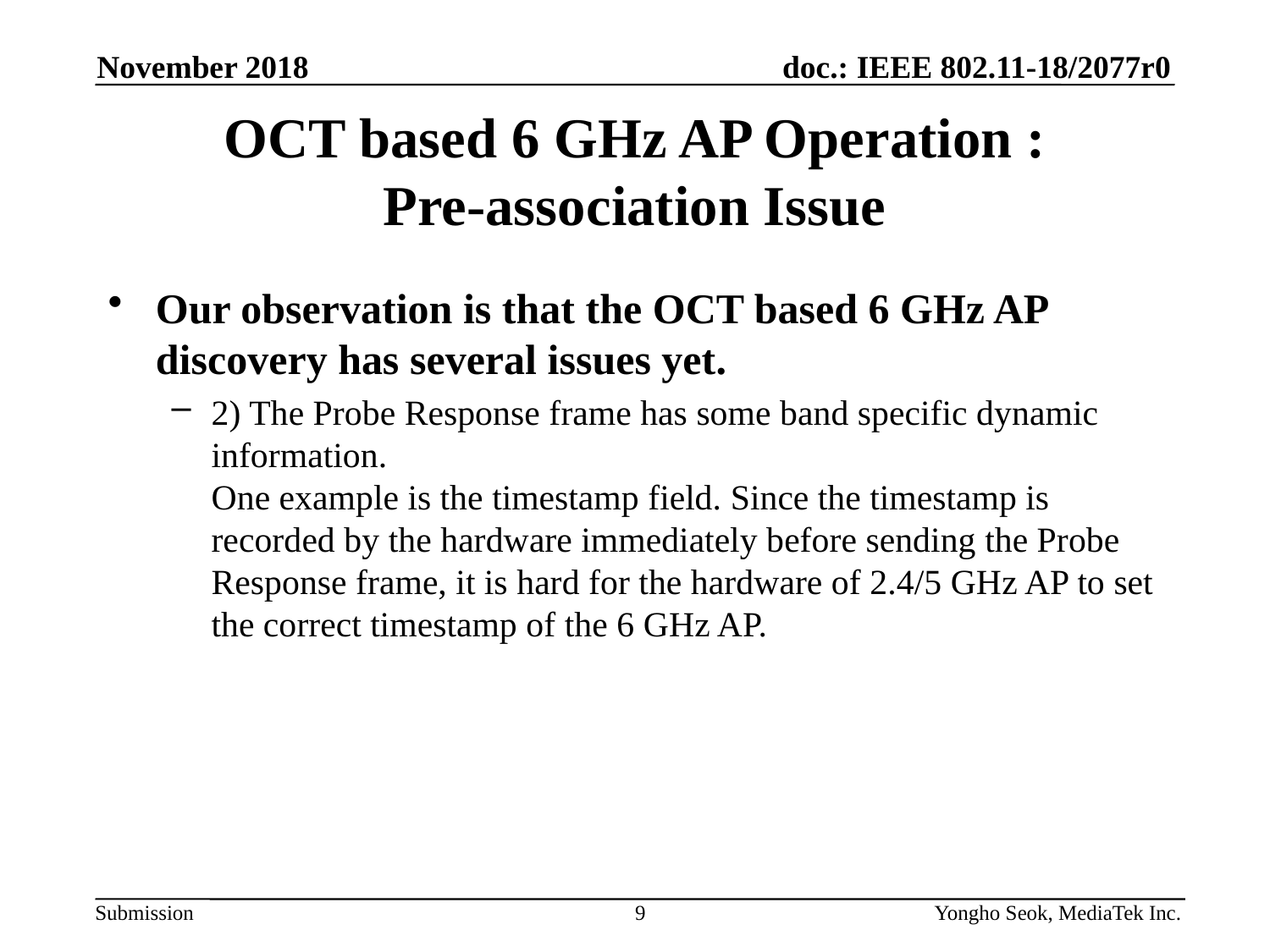

November 2018
# OCT based 6 GHz AP Operation : Pre-association Issue
Our observation is that the OCT based 6 GHz AP discovery has several issues yet.
2) The Probe Response frame has some band specific dynamic information.
One example is the timestamp field. Since the timestamp is recorded by the hardware immediately before sending the Probe Response frame, it is hard for the hardware of 2.4/5 GHz AP to set the correct timestamp of the 6 GHz AP.

9
Yongho Seok, MediaTek Inc.